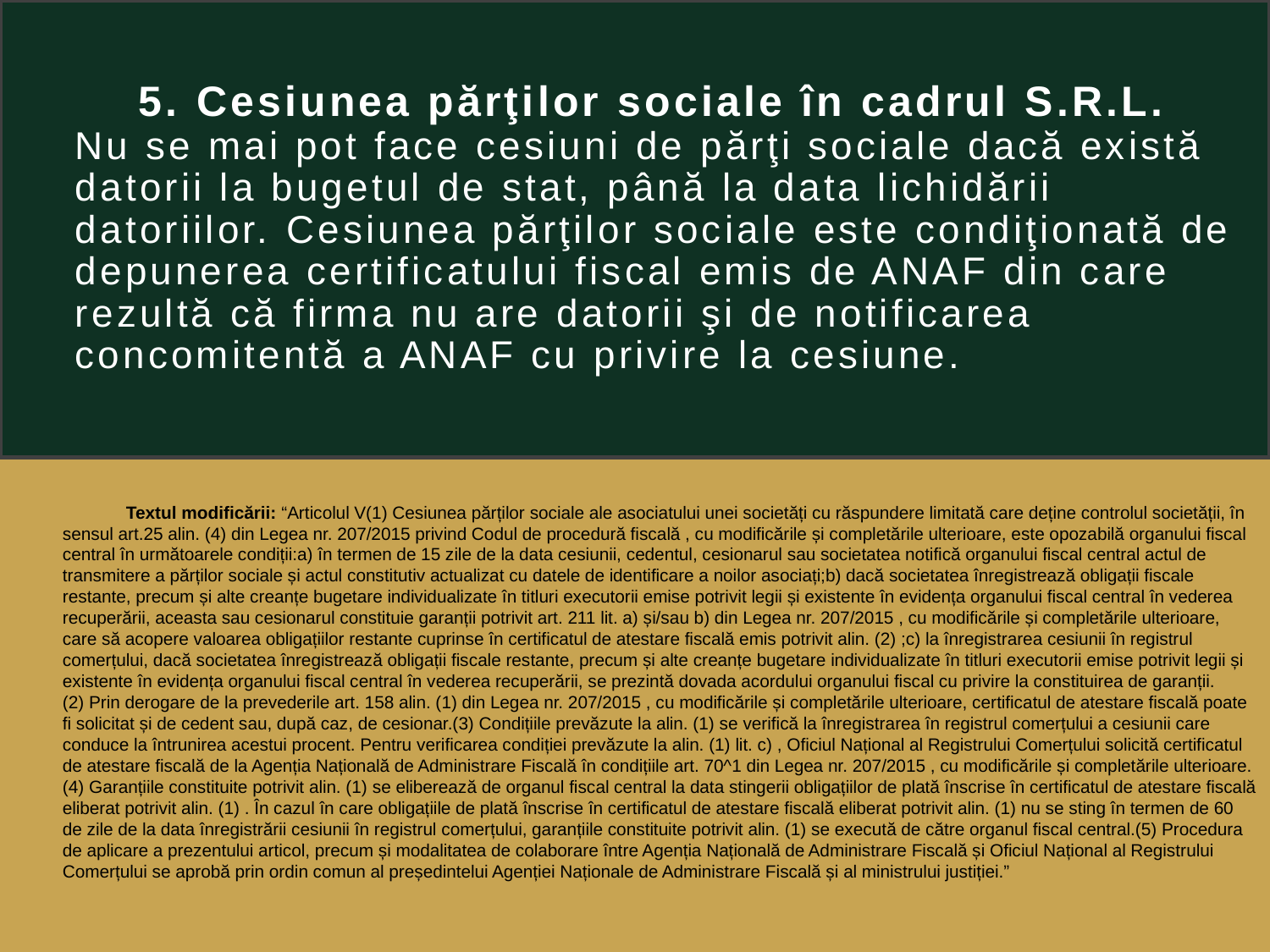

# 5. Cesiunea părţilor sociale în cadrul S.R.L. Nu se mai pot face cesiuni de părţi sociale dacă există datorii la bugetul de stat, până la data lichidării datoriilor. Cesiunea părţilor sociale este condiţionată de depunerea certificatului fiscal emis de ANAF din care rezultă că firma nu are datorii şi de notificarea concomitentă a ANAF cu privire la cesiune.
Textul modificării: “Articolul V(1) Cesiunea părților sociale ale asociatului unei societăți cu răspundere limitată care deține controlul societății, în sensul art.25 alin. (4) din Legea nr. 207/2015 privind Codul de procedură fiscală , cu modificările și completările ulterioare, este opozabilă organului fiscal central în următoarele condiții:a) în termen de 15 zile de la data cesiunii, cedentul, cesionarul sau societatea notifică organului fiscal central actul de transmitere a părților sociale și actul constitutiv actualizat cu datele de identificare a noilor asociați;b) dacă societatea înregistrează obligații fiscale restante, precum și alte creanțe bugetare individualizate în titluri executorii emise potrivit legii și existente în evidența organului fiscal central în vederea recuperării, aceasta sau cesionarul constituie garanții potrivit art. 211 lit. a) și/sau b) din Legea nr. 207/2015 , cu modificările și completările ulterioare, care să acopere valoarea obligațiilor restante cuprinse în certificatul de atestare fiscală emis potrivit alin. (2) ;c) la înregistrarea cesiunii în registrul comerțului, dacă societatea înregistrează obligații fiscale restante, precum și alte creanțe bugetare individualizate în titluri executorii emise potrivit legii și existente în evidența organului fiscal central în vederea recuperării, se prezintă dovada acordului organului fiscal cu privire la constituirea de garanții.(2) Prin derogare de la prevederile art. 158 alin. (1) din Legea nr. 207/2015 , cu modificările și completările ulterioare, certificatul de atestare fiscală poate fi solicitat și de cedent sau, după caz, de cesionar.(3) Condițiile prevăzute la alin. (1) se verifică la înregistrarea în registrul comerțului a cesiunii care conduce la întrunirea acestui procent. Pentru verificarea condiției prevăzute la alin. (1) lit. c) , Oficiul Național al Registrului Comerțului solicită certificatul de atestare fiscală de la Agenția Națională de Administrare Fiscală în condițiile art. 70^1 din Legea nr. 207/2015 , cu modificările și completările ulterioare.(4) Garanțiile constituite potrivit alin. (1) se eliberează de organul fiscal central la data stingerii obligațiilor de plată înscrise în certificatul de atestare fiscală eliberat potrivit alin. (1) . În cazul în care obligațiile de plată înscrise în certificatul de atestare fiscală eliberat potrivit alin. (1) nu se sting în termen de 60 de zile de la data înregistrării cesiunii în registrul comerțului, garanțiile constituite potrivit alin. (1) se execută de către organul fiscal central.(5) Procedura de aplicare a prezentului articol, precum și modalitatea de colaborare între Agenția Națională de Administrare Fiscală și Oficiul Național al Registrului Comerțului se aprobă prin ordin comun al președintelui Agenției Naționale de Administrare Fiscală și al ministrului justiției.”